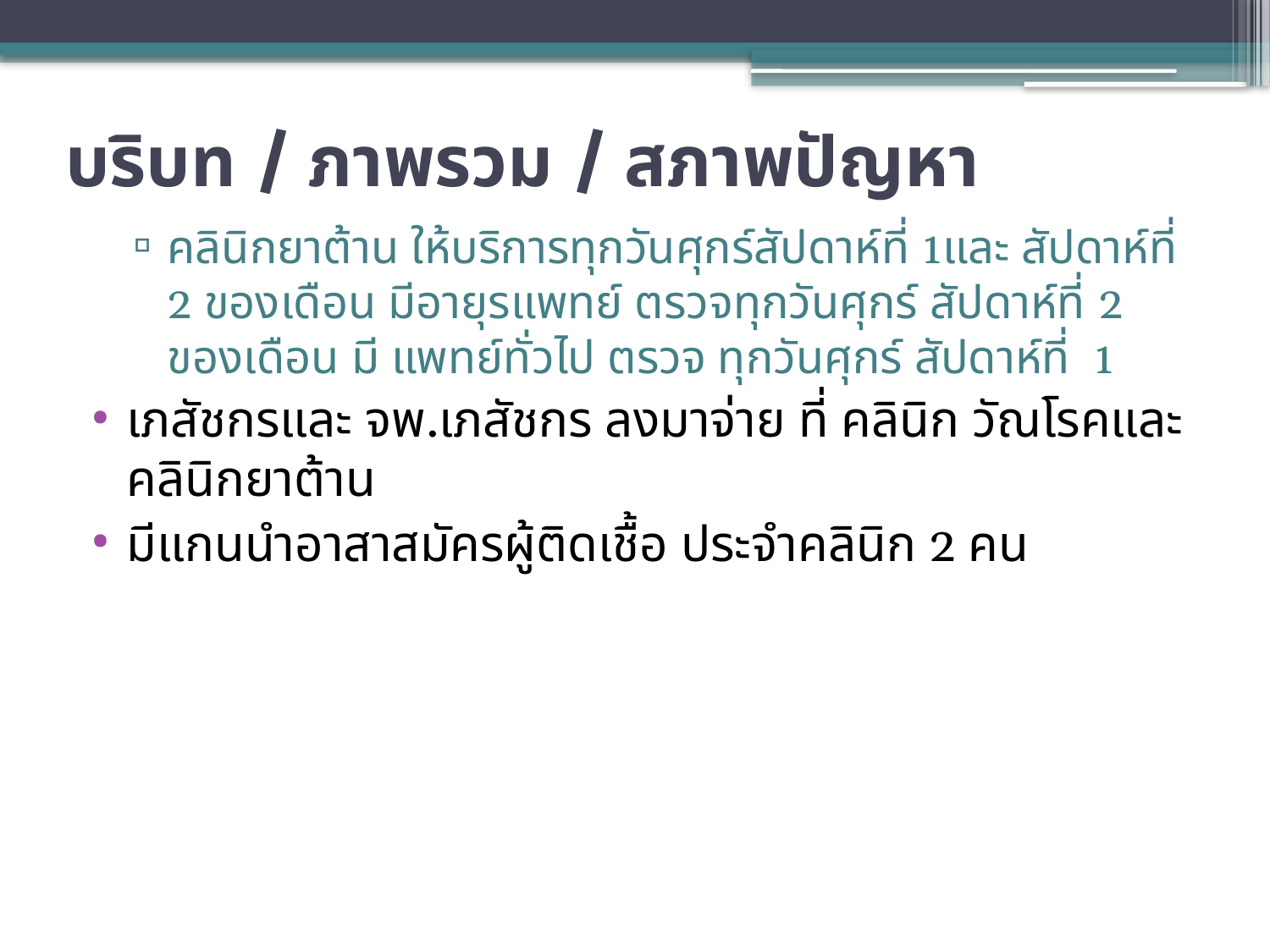

# บริบท / ภาพรวม / สภาพปัญหา
คลินิกยาต้าน ให้บริการทุกวันศุกร์สัปดาห์ที่ 1และ สัปดาห์ที่ 2 ของเดือน มีอายุรแพทย์ ตรวจทุกวันศุกร์ สัปดาห์ที่ 2 ของเดือน มี แพทย์ทั่วไป ตรวจ ทุกวันศุกร์ สัปดาห์ที่  1
เภสัชกรและ จพ.เภสัชกร ลงมาจ่าย ที่ คลินิก วัณโรคและคลินิกยาต้าน
มีแกนนำอาสาสมัครผู้ติดเชื้อ ประจำคลินิก 2 คน